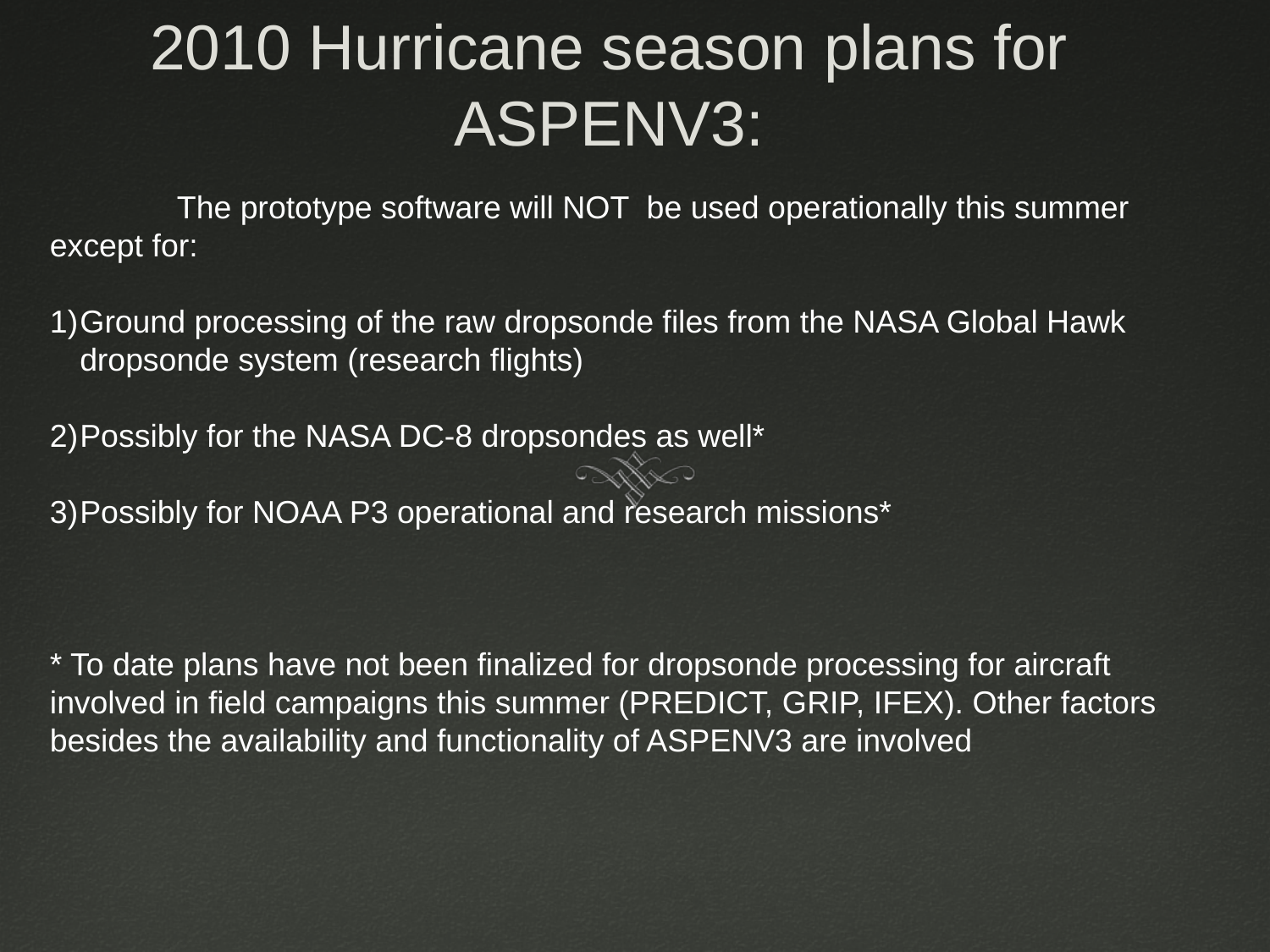

# 2010 Hurricane season plans for ASPENV3:
	The prototype software will NOT  be used operationally this summer except for:

Ground processing of the raw dropsonde files from the NASA Global Hawk dropsonde system (research flights)

Possibly for the NASA DC-8 dropsondes as well*

Possibly for NOAA P3 operational and research missions*

* To date plans have not been finalized for dropsonde processing for aircraft involved in field campaigns this summer (PREDICT, GRIP, IFEX). Other factors besides the availability and functionality of ASPENV3 are involved